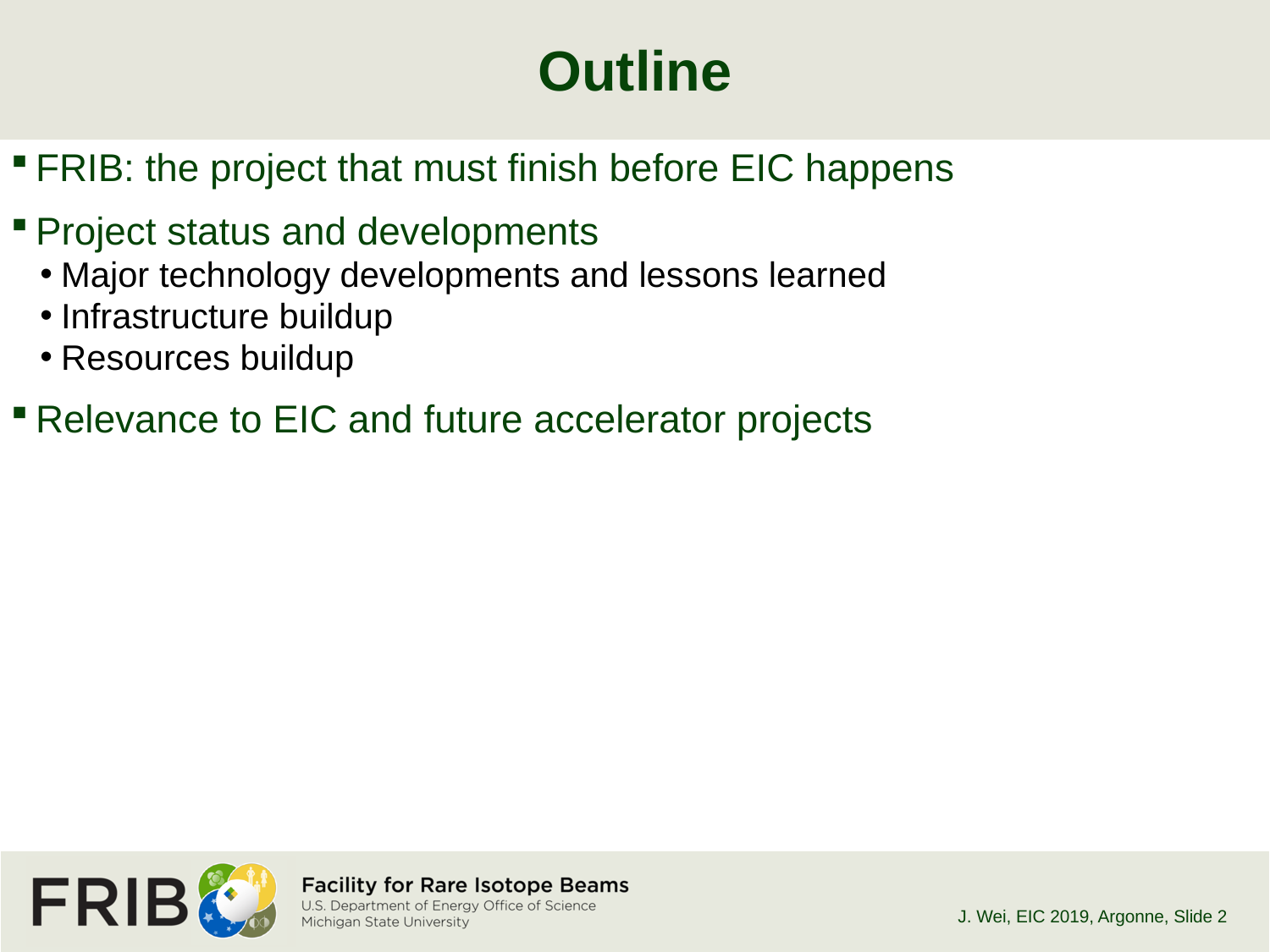

# Outline
FRIB: the project that must finish before EIC happens
Project status and developments
Major technology developments and lessons learned
Infrastructure buildup
Resources buildup
Relevance to EIC and future accelerator projects

J. Wei, EIC 2019, Argonne
, Slide 2